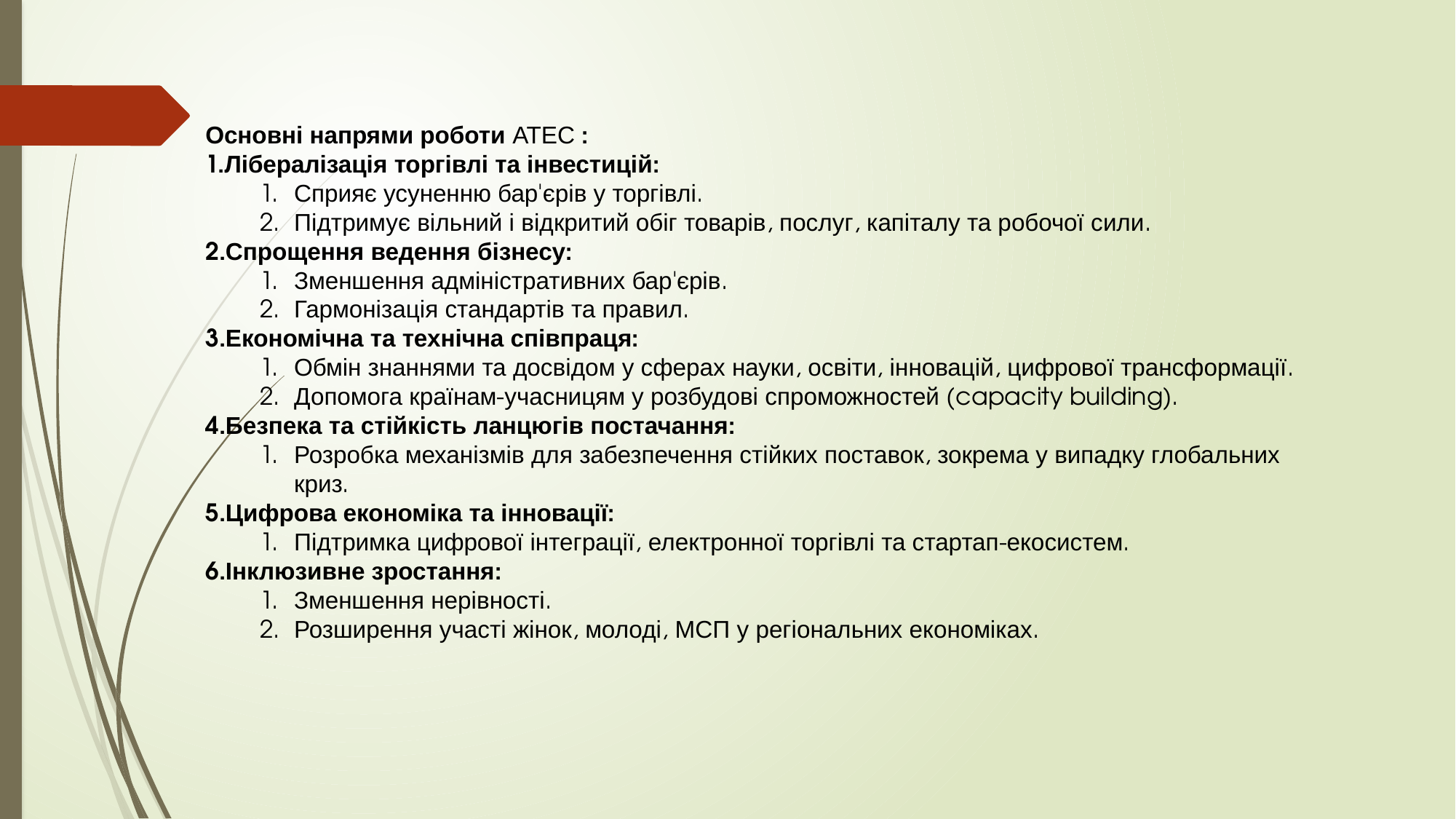

Основні напрями роботи АТЕС :
Лібералізація торгівлі та інвестицій:
Сприяє усуненню бар'єрів у торгівлі.
Підтримує вільний і відкритий обіг товарів, послуг, капіталу та робочої сили.
Спрощення ведення бізнесу:
Зменшення адміністративних бар'єрів.
Гармонізація стандартів та правил.
Економічна та технічна співпраця:
Обмін знаннями та досвідом у сферах науки, освіти, інновацій, цифрової трансформації.
Допомога країнам-учасницям у розбудові спроможностей (capacity building).
Безпека та стійкість ланцюгів постачання:
Розробка механізмів для забезпечення стійких поставок, зокрема у випадку глобальних криз.
Цифрова економіка та інновації:
Підтримка цифрової інтеграції, електронної торгівлі та стартап-екосистем.
Інклюзивне зростання:
Зменшення нерівності.
Розширення участі жінок, молоді, МСП у регіональних економіках.